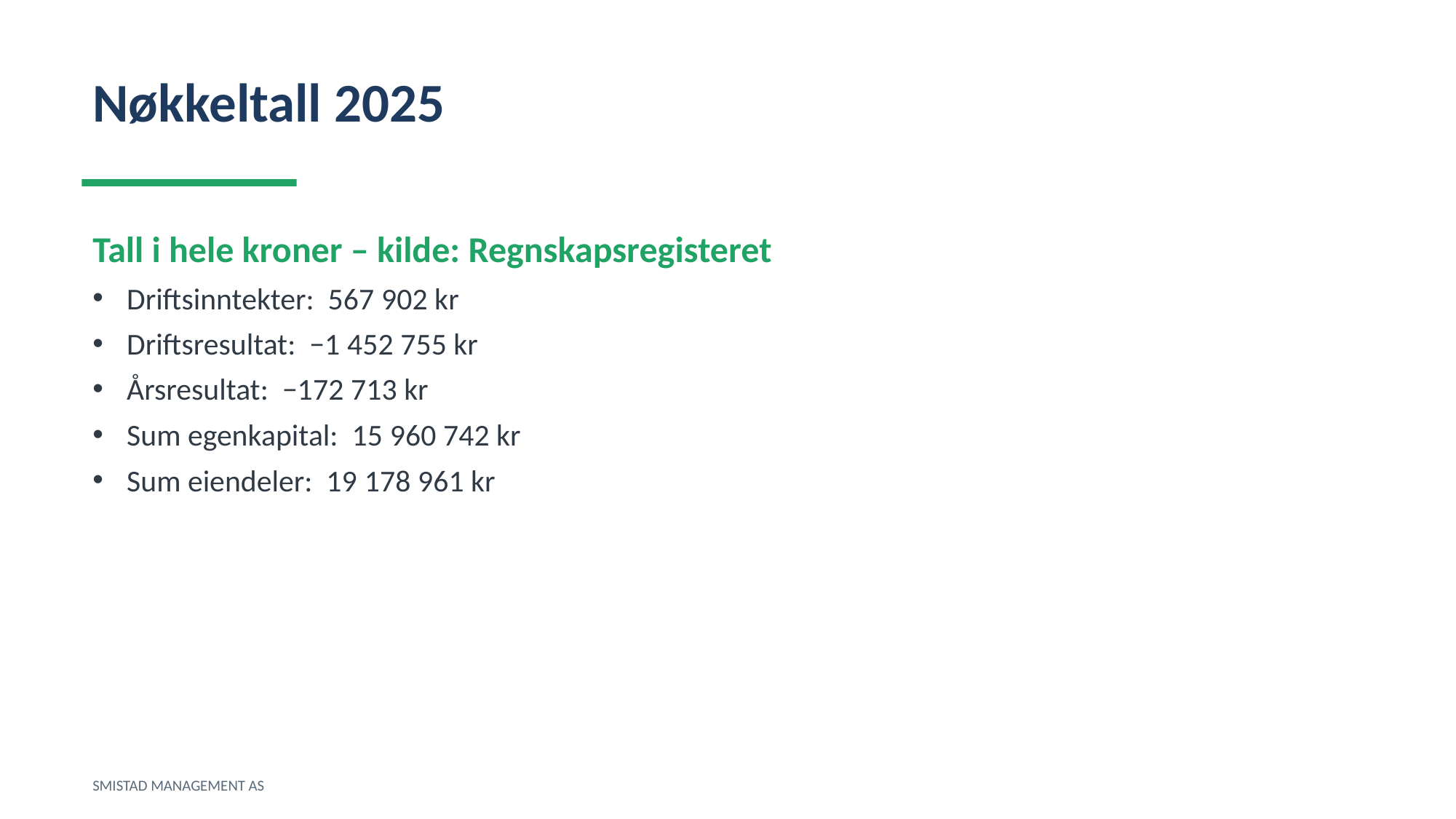

Nøkkeltall 2025

Tall i hele kroner – kilde: Regnskapsregisteret
Driftsinntekter:  567 902 kr
Driftsresultat:  −1 452 755 kr
Årsresultat:  −172 713 kr
Sum egenkapital:  15 960 742 kr
Sum eiendeler:  19 178 961 kr
SMISTAD MANAGEMENT AS